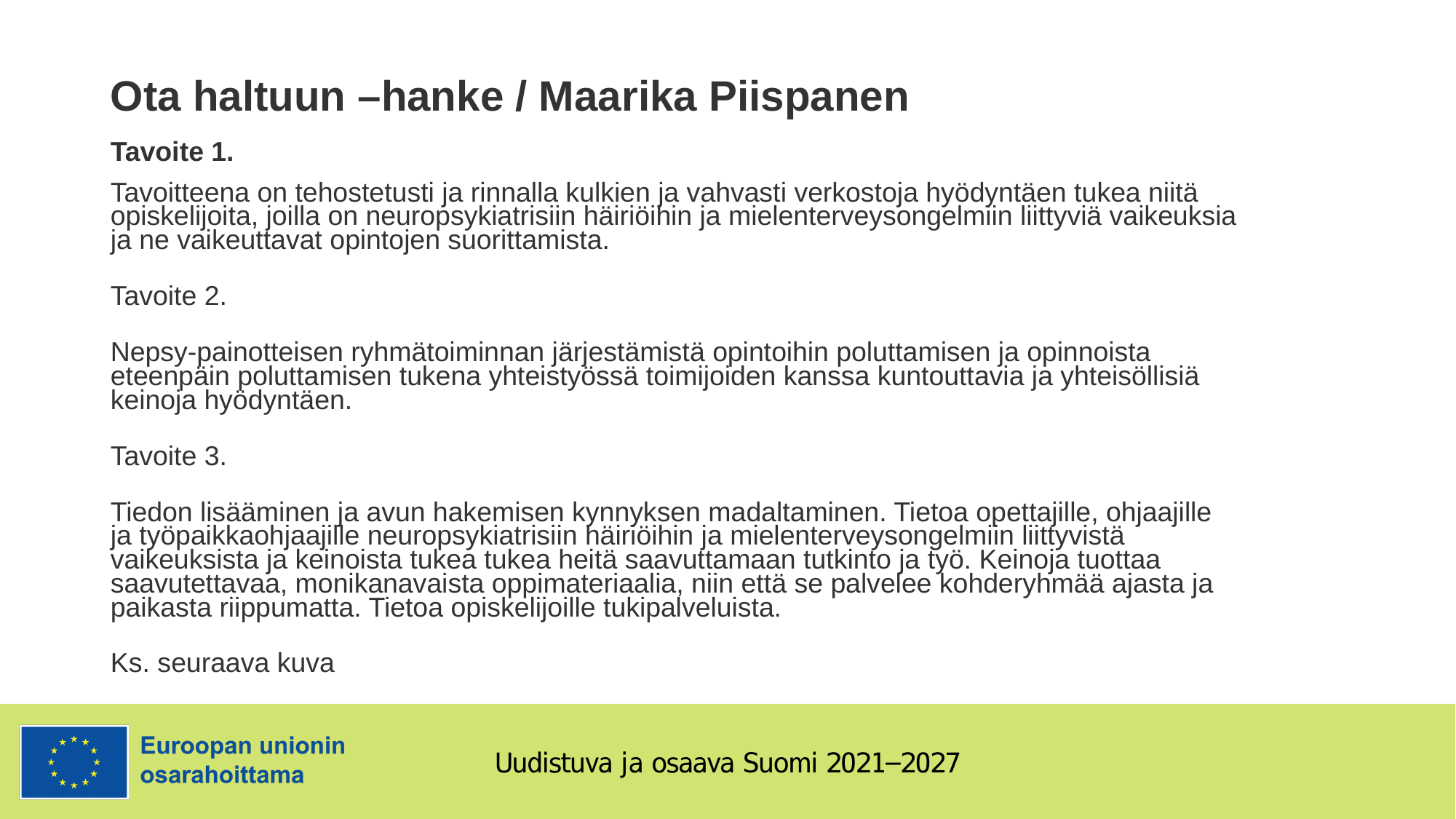

#
Ota haltuun –hanke / Maarika Piispanen
Tavoite 1.
Tavoitteena on tehostetusti ja rinnalla kulkien ja vahvasti verkostoja hyödyntäen tukea niitä opiskelijoita, joilla on neuropsykiatrisiin häiriöihin ja mielenterveysongelmiin liittyviä vaikeuksia ja ne vaikeuttavat opintojen suorittamista.
Tavoite 2.
Nepsy-painotteisen ryhmätoiminnan järjestämistä opintoihin poluttamisen ja opinnoista eteenpäin poluttamisen tukena yhteistyössä toimijoiden kanssa kuntouttavia ja yhteisöllisiä keinoja hyödyntäen.
Tavoite 3.
Tiedon lisääminen ja avun hakemisen kynnyksen madaltaminen. Tietoa opettajille, ohjaajille ja työpaikkaohjaajille neuropsykiatrisiin häiriöihin ja mielenterveysongelmiin liittyvistä vaikeuksista ja keinoista tukea tukea heitä saavuttamaan tutkinto ja työ. Keinoja tuottaa saavutettavaa, monikanavaista oppimateriaalia, niin että se palvelee kohderyhmää ajasta ja paikasta riippumatta. Tietoa opiskelijoille tukipalveluista.
Ks. seuraava kuva